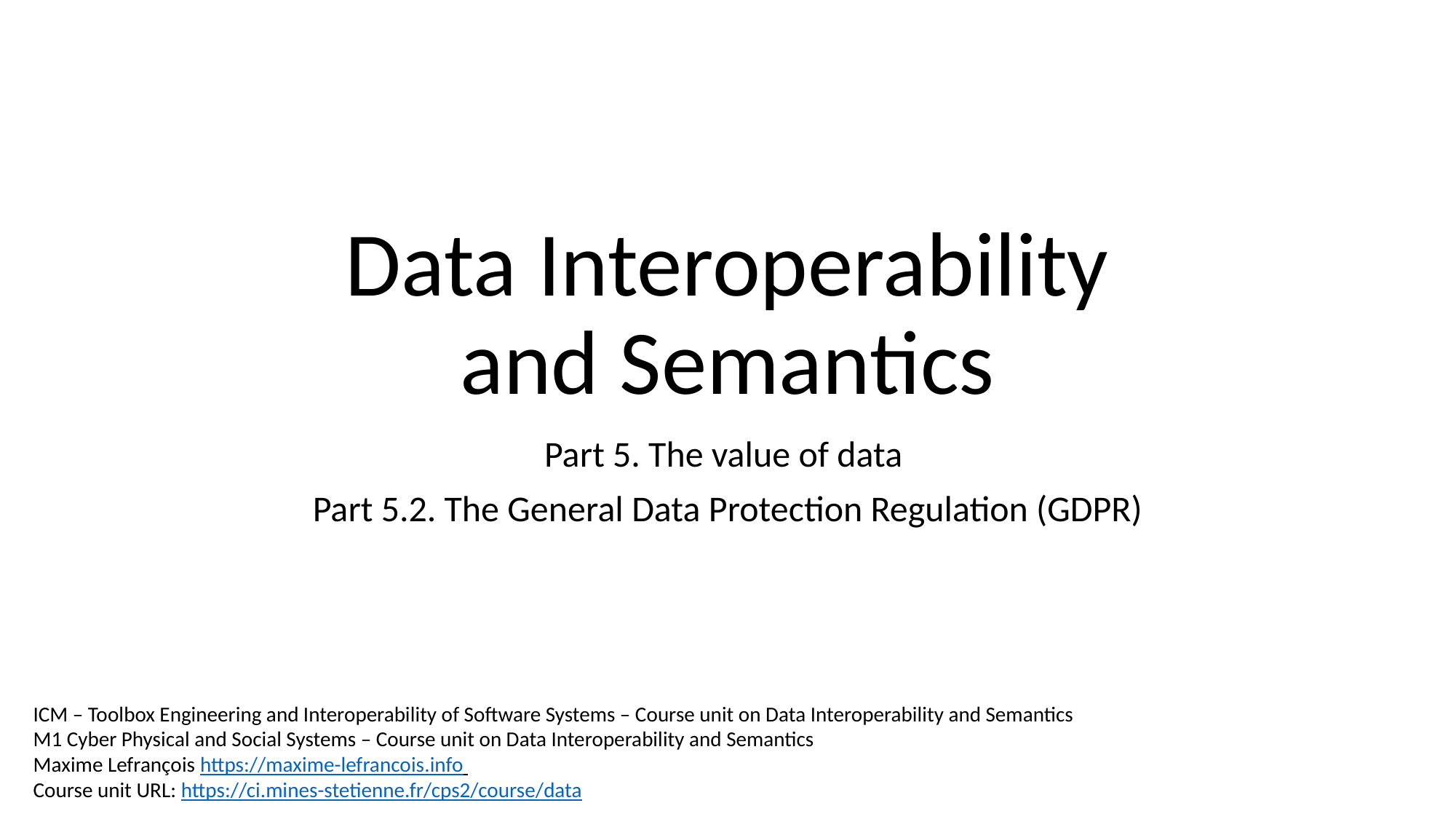

# Data Interoperability and Semantics
Part 5. The value of data
Part 5.2. The General Data Protection Regulation (GDPR)